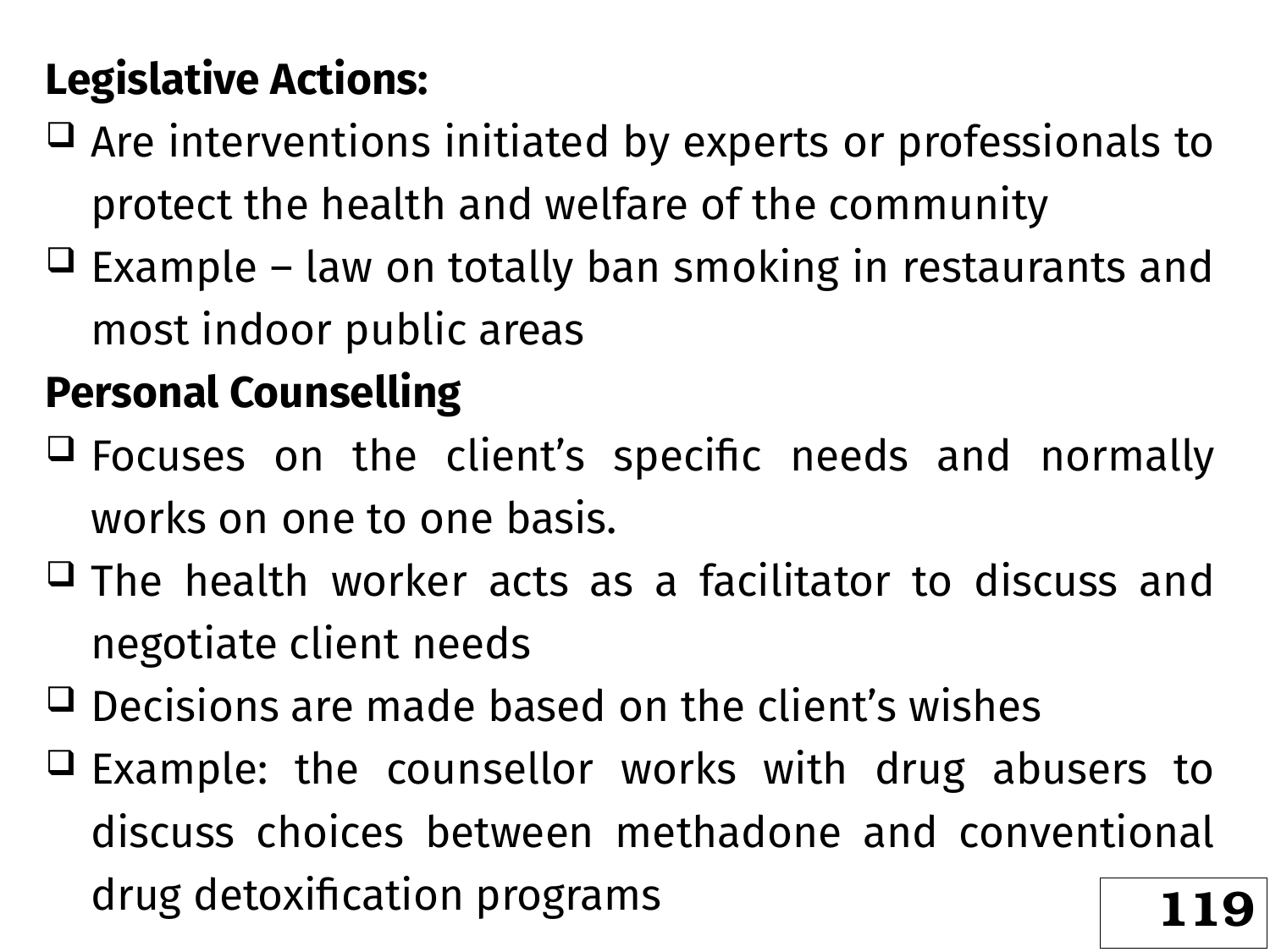

Legislative Actions:
Are interventions initiated by experts or professionals to protect the health and welfare of the community
Example – law on totally ban smoking in restaurants and most indoor public areas
Personal Counselling
Focuses on the client’s specific needs and normally works on one to one basis.
The health worker acts as a facilitator to discuss and negotiate client needs
Decisions are made based on the client’s wishes
Example: the counsellor works with drug abusers to discuss choices between methadone and conventional drug detoxification programs

119